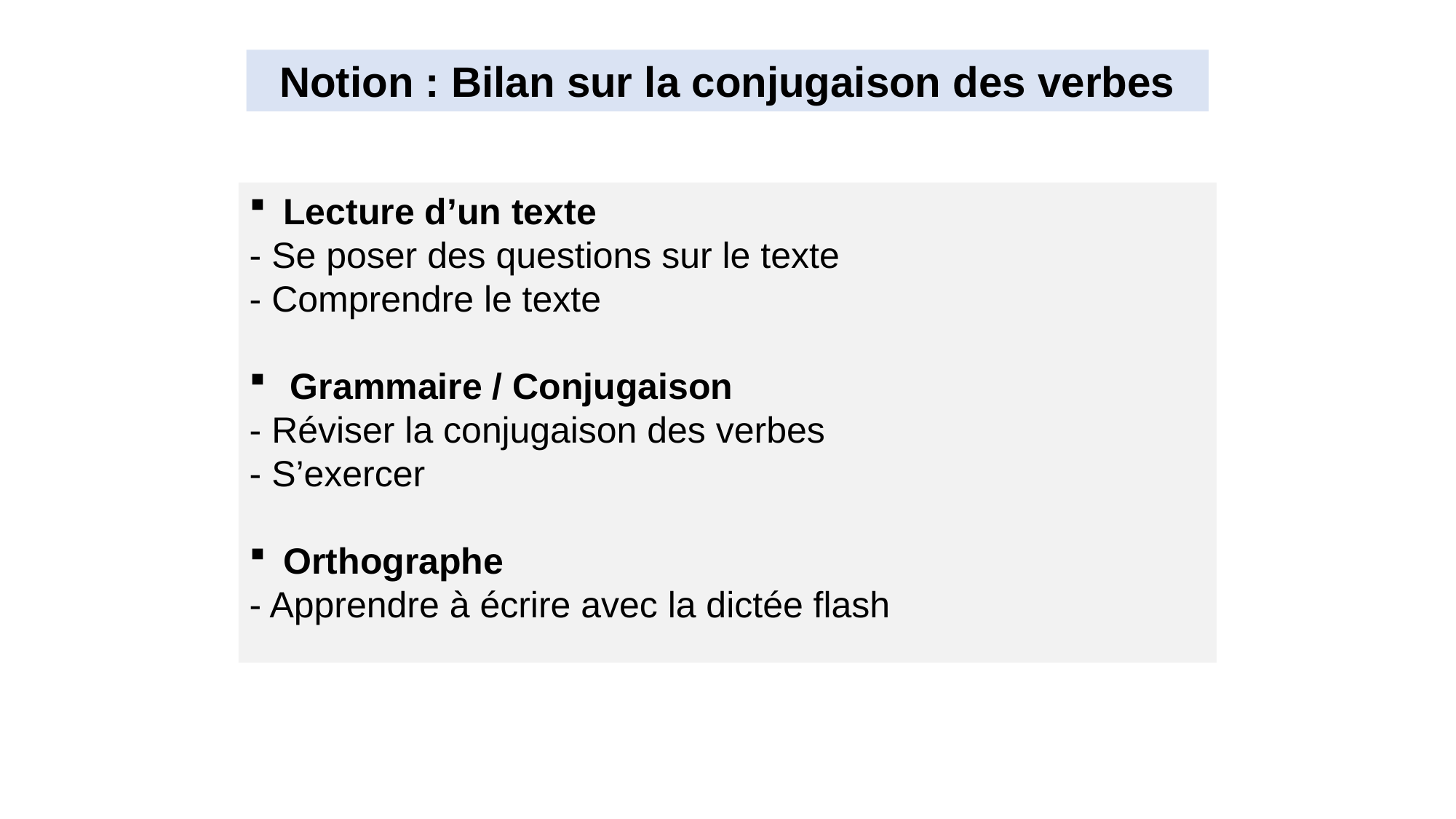

Notion : Bilan sur la conjugaison des verbes
Lecture d’un texte
- Se poser des questions sur le texte
- Comprendre le texte

Grammaire / Conjugaison
- Réviser la conjugaison des verbes
- S’exercer

Orthographe
- Apprendre à écrire avec la dictée flash